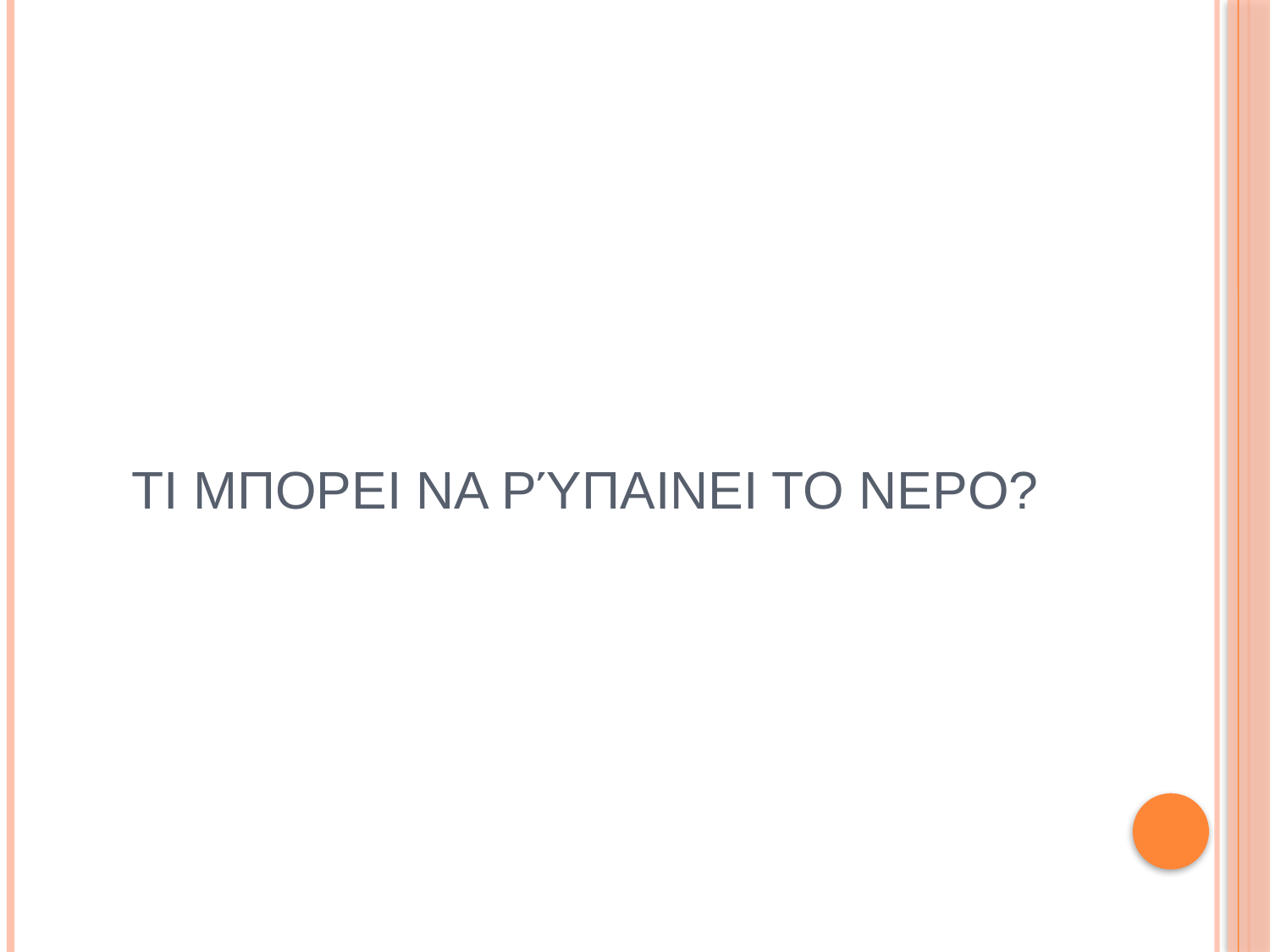

# Τι μπορει να ρύπαινει το νερο?